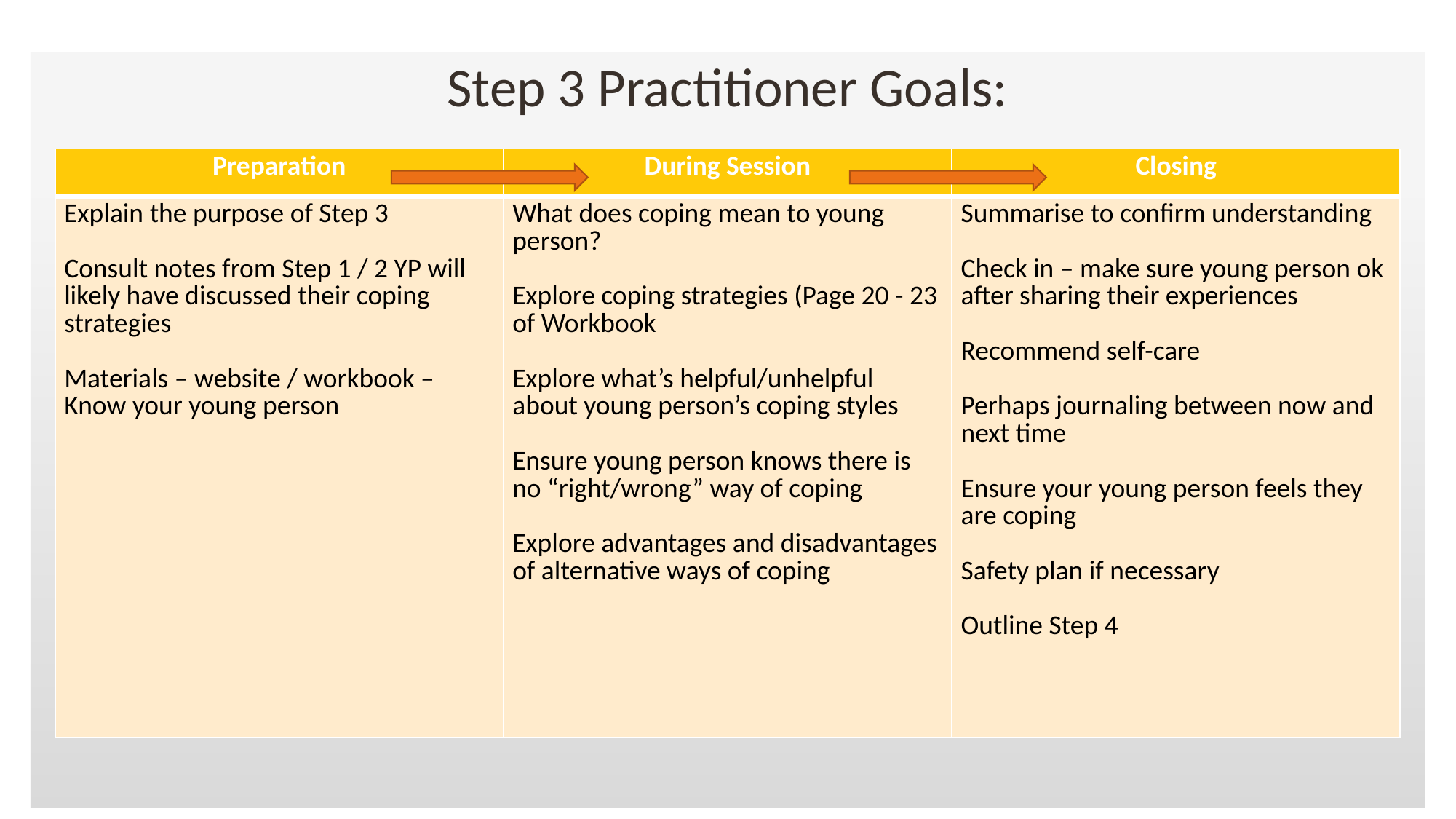

# Step 3 Practitioner Goals:
| Preparation | During Session | Closing |
| --- | --- | --- |
| Explain the purpose of Step 3 Consult notes from Step 1 / 2 YP will likely have discussed their coping strategies Materials – website / workbook – Know your young person | What does coping mean to young person? Explore coping strategies (Page 20 - 23 of Workbook Explore what’s helpful/unhelpful about young person’s coping styles Ensure young person knows there is no “right/wrong” way of coping Explore advantages and disadvantages of alternative ways of coping | Summarise to confirm understanding Check in – make sure young person ok after sharing their experiences Recommend self-care Perhaps journaling between now and next time Ensure your young person feels they are coping Safety plan if necessary Outline Step 4 |